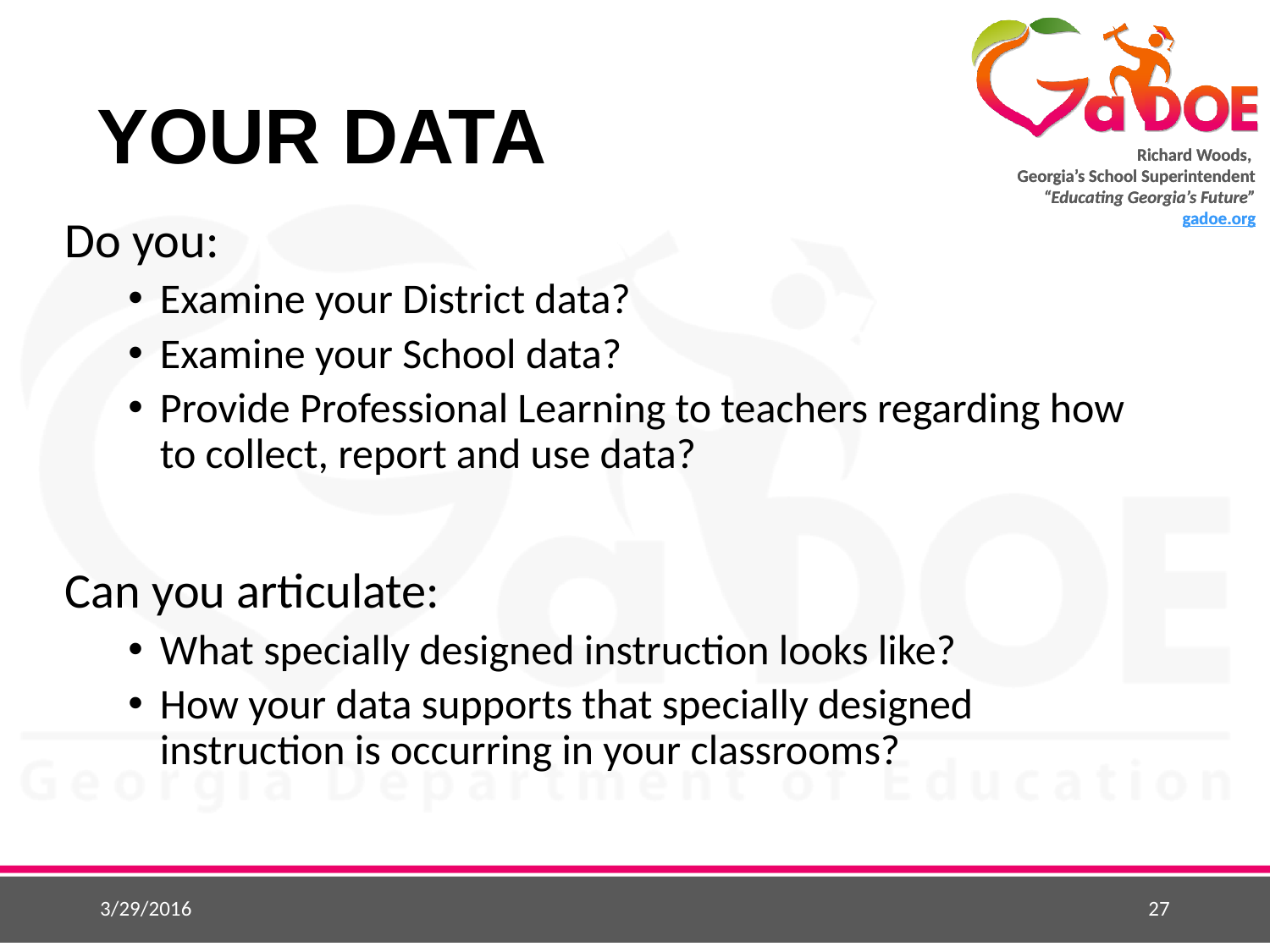

# YOUR DATA
Do you:
Examine your District data?
Examine your School data?
Provide Professional Learning to teachers regarding how to collect, report and use data?

Can you articulate:
What specially designed instruction looks like?
How your data supports that specially designed instruction is occurring in your classrooms?
3/29/2016
27